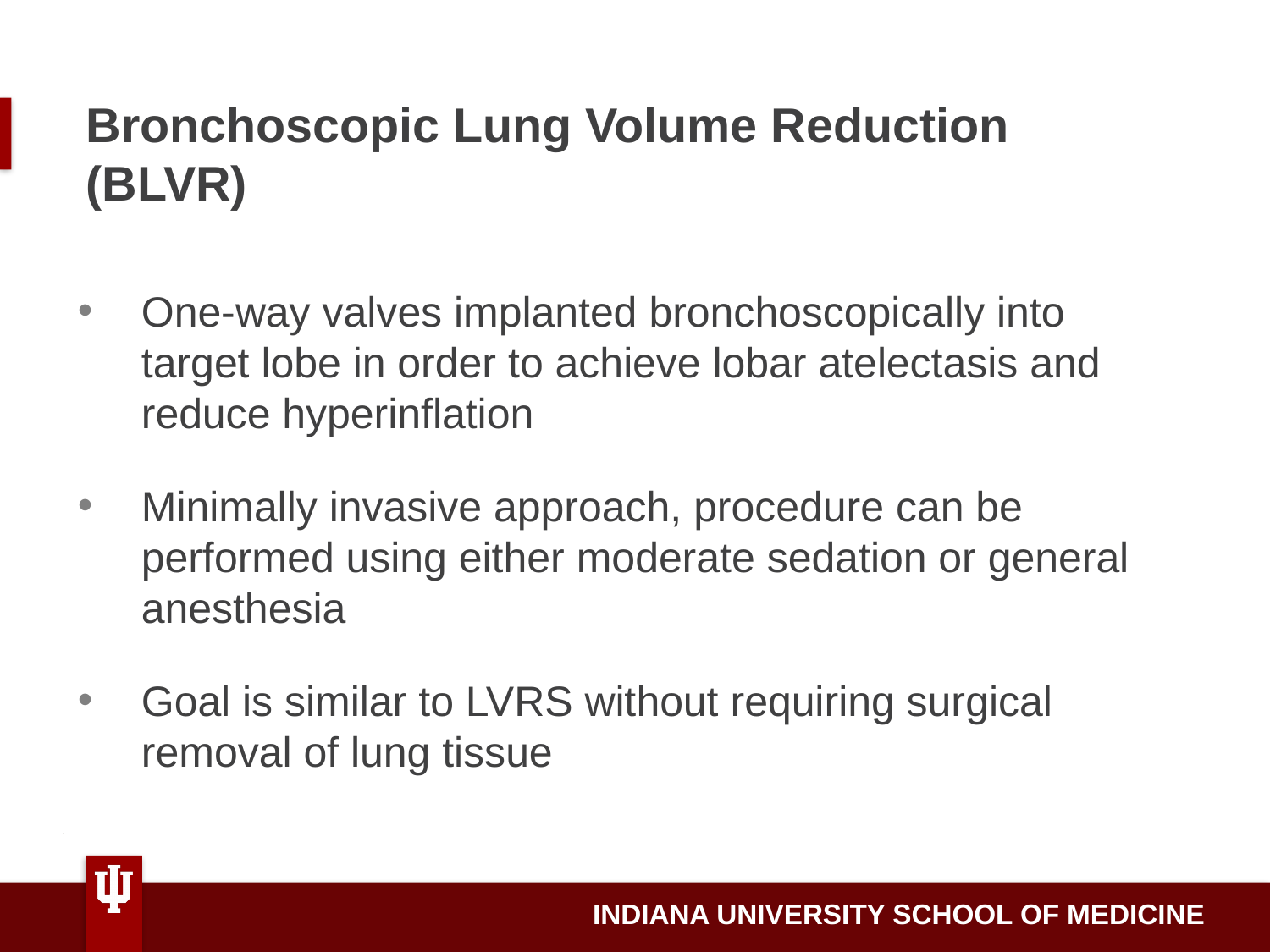

Bronchoscopic Lung Volume Reduction (BLVR)
One-way valves implanted bronchoscopically into target lobe in order to achieve lobar atelectasis and reduce hyperinflation
Minimally invasive approach, procedure can be performed using either moderate sedation or general anesthesia
Goal is similar to LVRS without requiring surgical removal of lung tissue